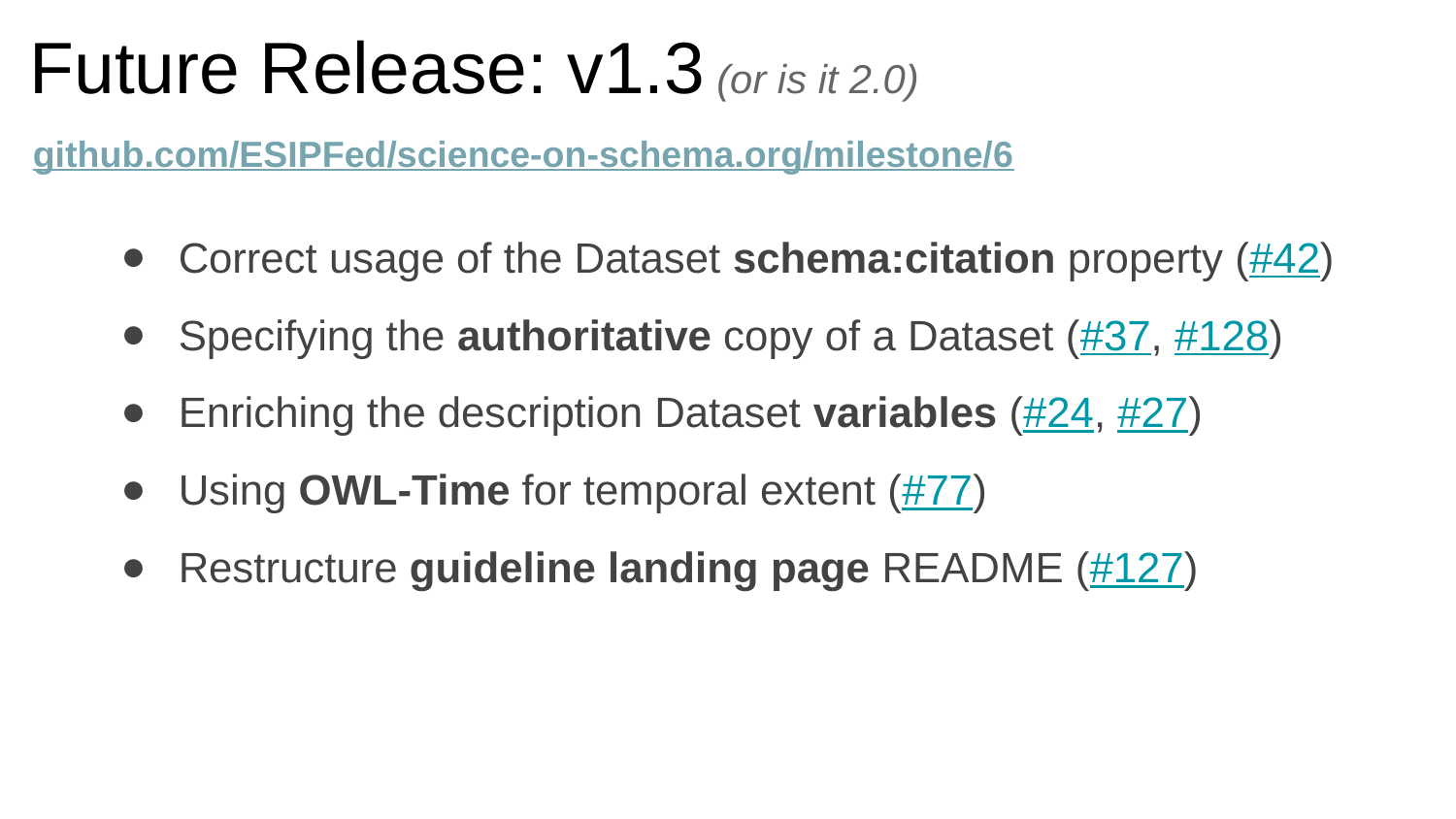

Future Release: v1.3 (or is it 2.0)
github.com/ESIPFed/science-on-schema.org/milestone/6
Correct usage of the Dataset schema:citation property (#42)
Specifying the authoritative copy of a Dataset (#37, #128)

Enriching the description Dataset variables (#24, #27)

Using OWL-Time for temporal extent (#77)

Restructure guideline landing page README (#127)